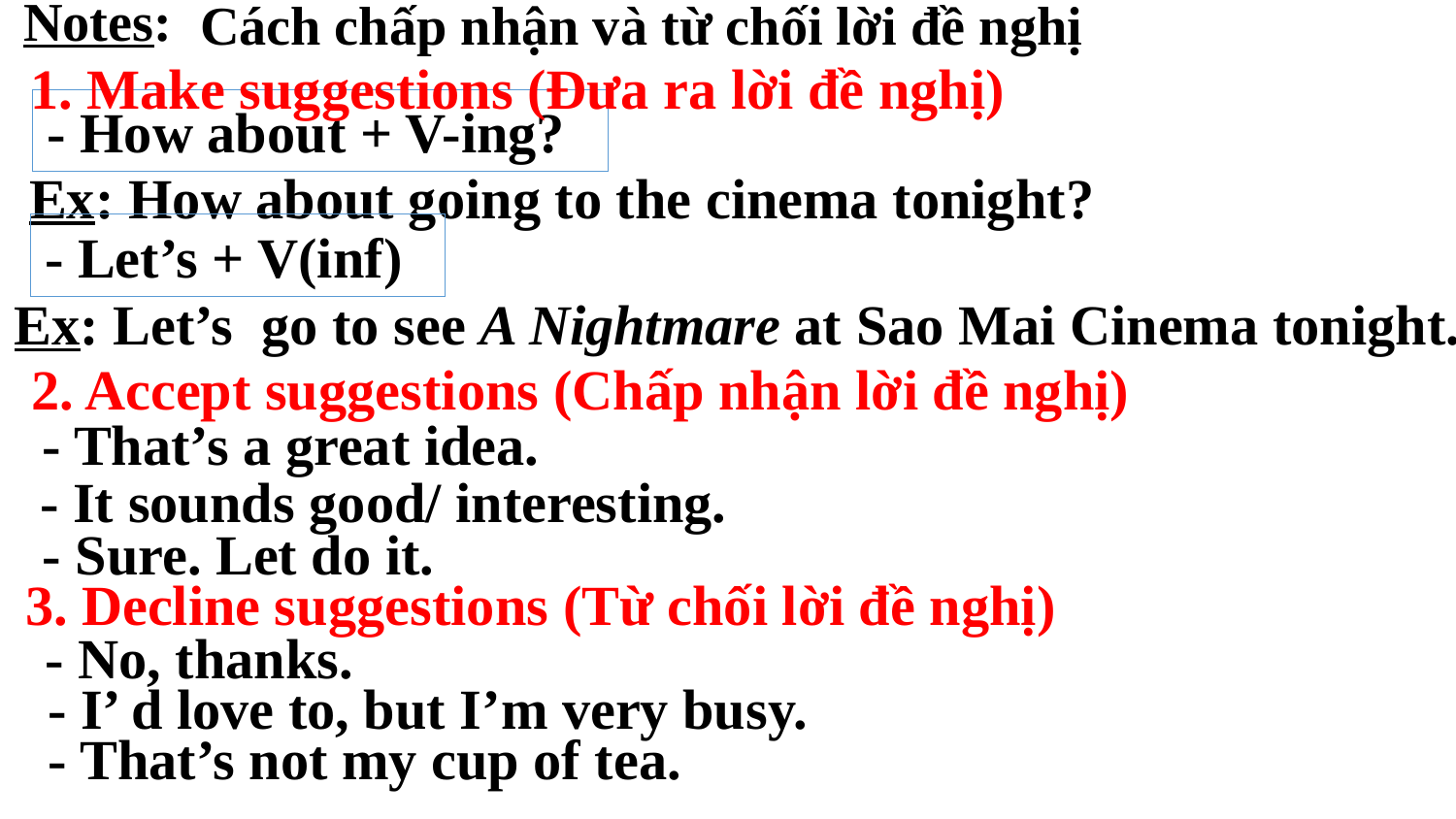

Notes:
Cách chấp nhận và từ chối lời đề nghị
1. Make suggestions (Đưa ra lời đề nghị)
- How about + V-ing?
Ex: How about going to the cinema tonight?
- Let’s + V(inf)
Ex: Let’s  go to see A Nightmare at Sao Mai Cinema tonight.
2. Accept suggestions (Chấp nhận lời đề nghị)
- That’s a great idea.
- It sounds good/ interesting.
- Sure. Let do it.
3. Decline suggestions (Từ chối lời đề nghị)
- No, thanks.
- I’ d love to, but I’m very busy.
- That’s not my cup of tea.